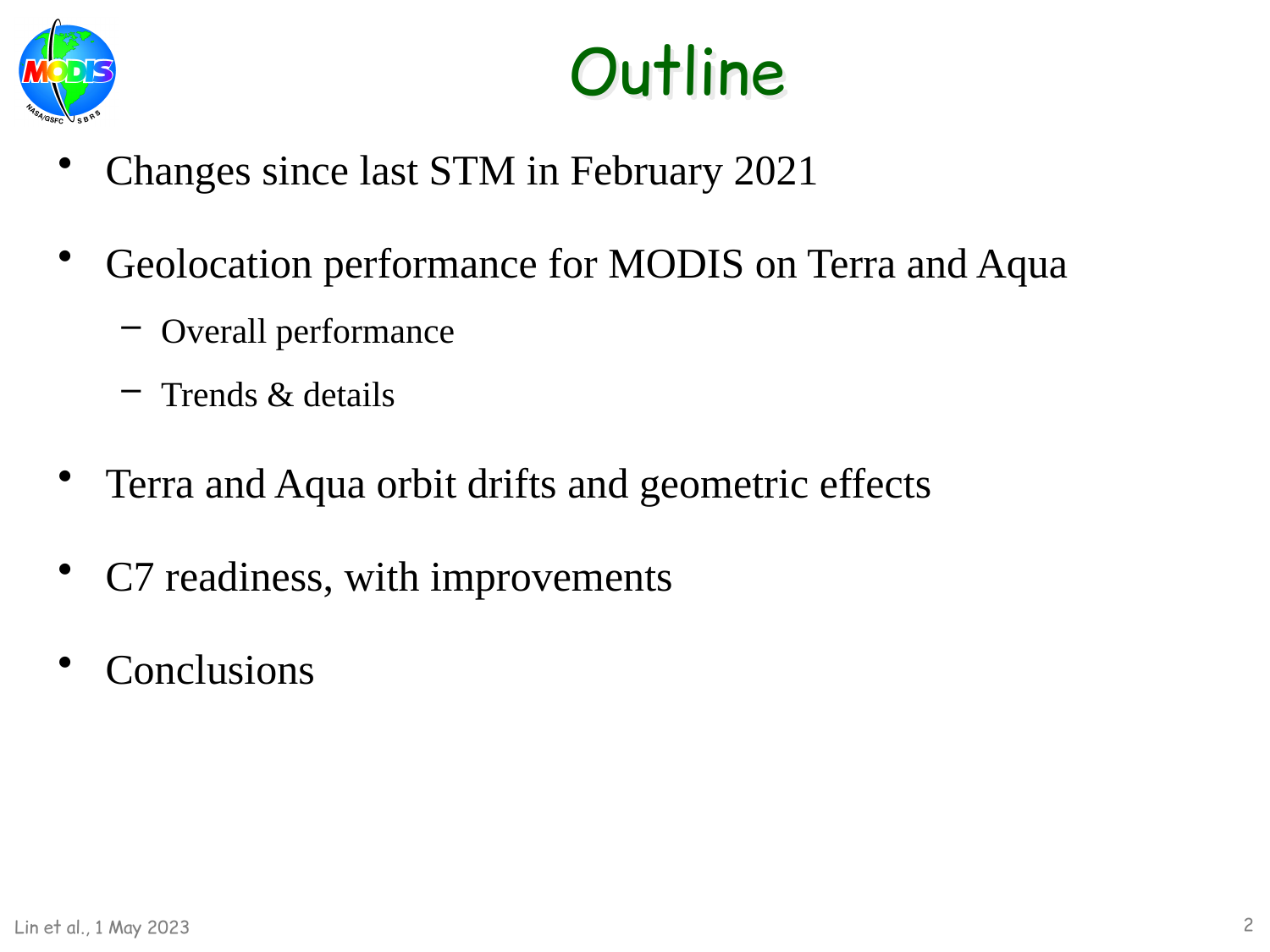

# Outline
Changes since last STM in February 2021
Geolocation performance for MODIS on Terra and Aqua
Overall performance
Trends & details
Terra and Aqua orbit drifts and geometric effects
C7 readiness, with improvements
Conclusions
2
Lin et al., 1 May 2023